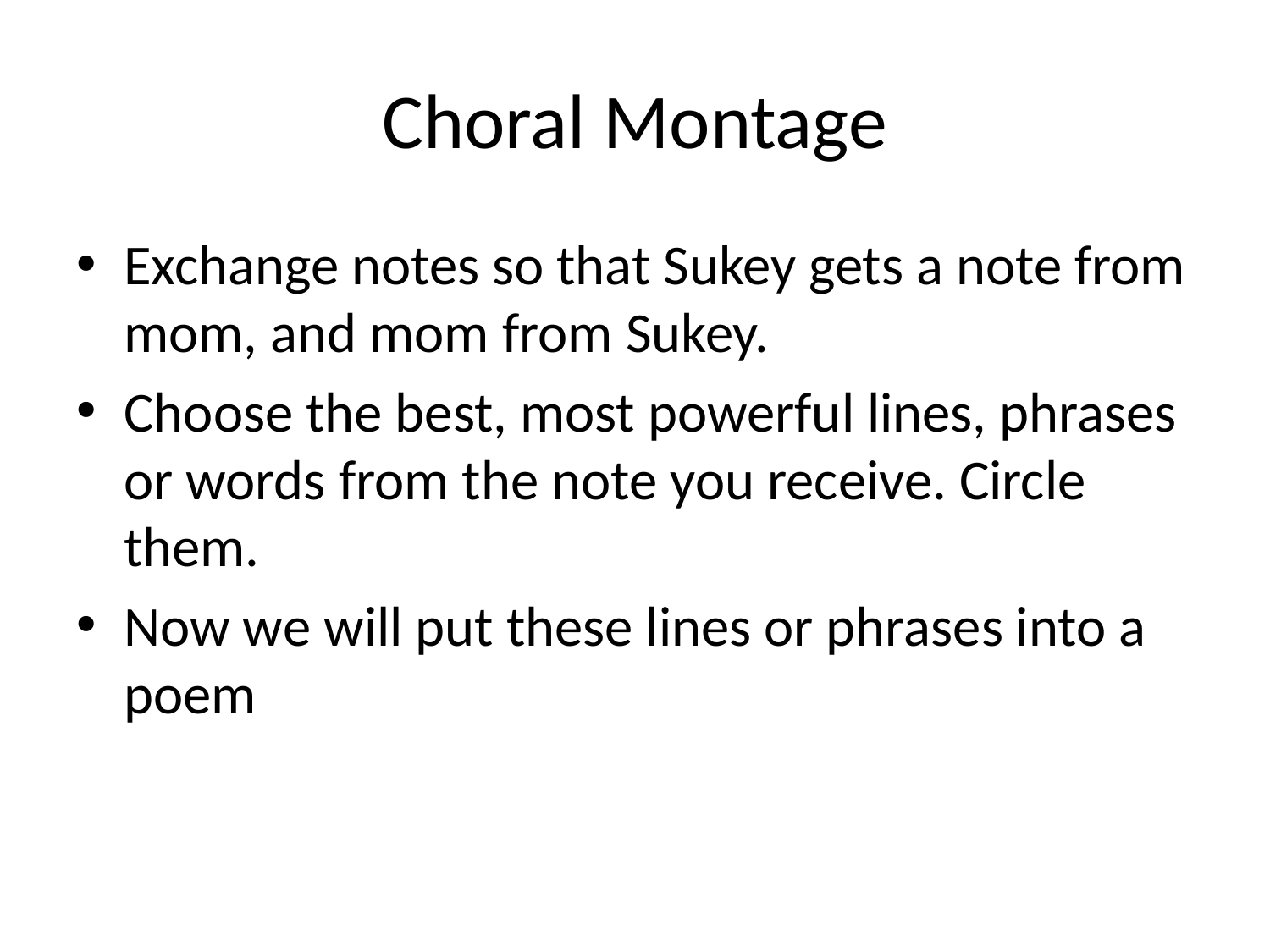

# Choral Montage
Exchange notes so that Sukey gets a note from mom, and mom from Sukey.
Choose the best, most powerful lines, phrases or words from the note you receive. Circle them.
Now we will put these lines or phrases into a poem